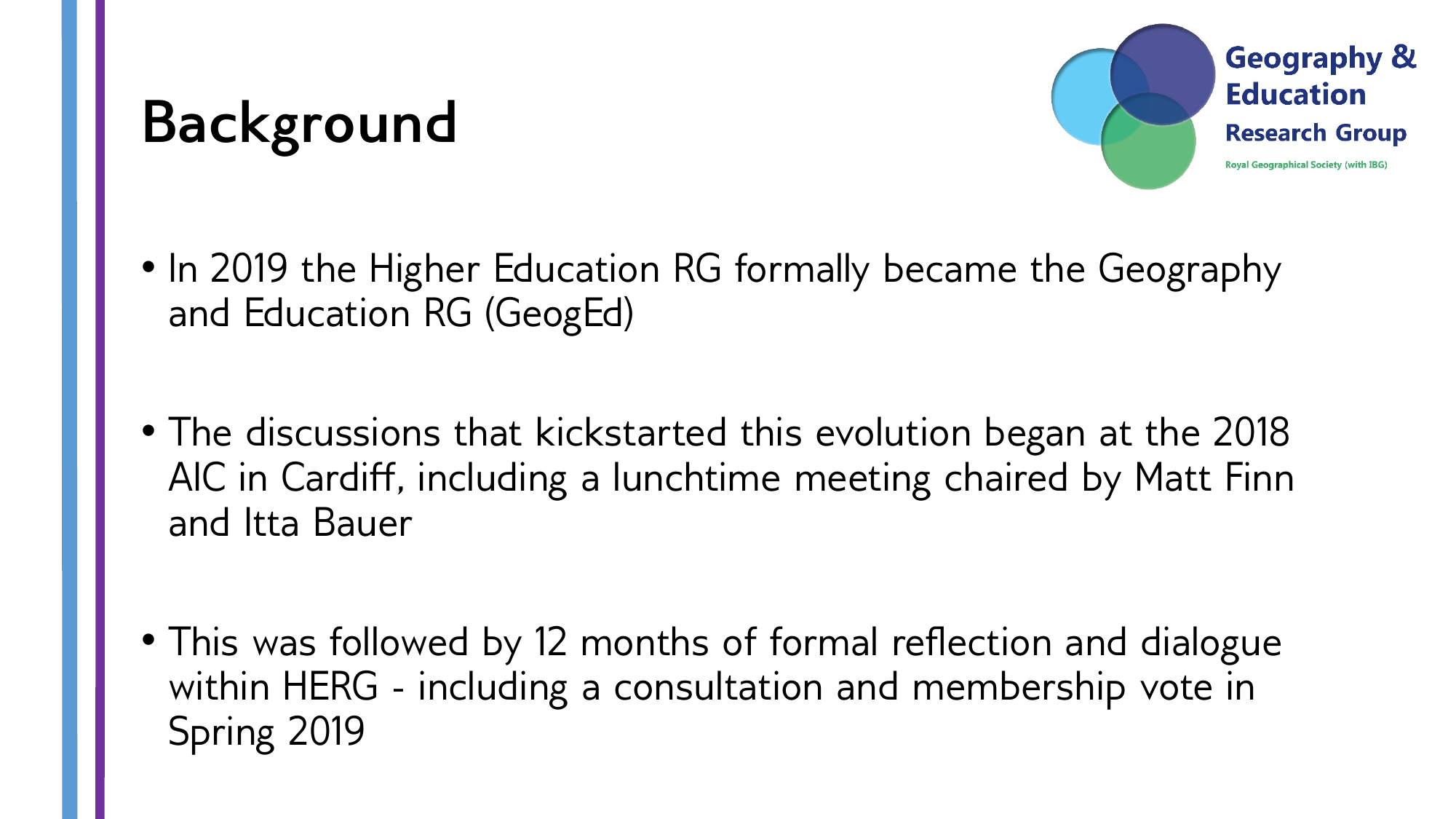

# Background
In 2019 the Higher Education RG formally became the Geography and Education RG (GeogEd)

The discussions that kickstarted this evolution began at the 2018 AIC in Cardiff, including a lunchtime meeting chaired by Matt Finn and Itta Bauer

This was followed by 12 months of formal reflection and dialogue within HERG - including a consultation and membership vote in Spring 2019